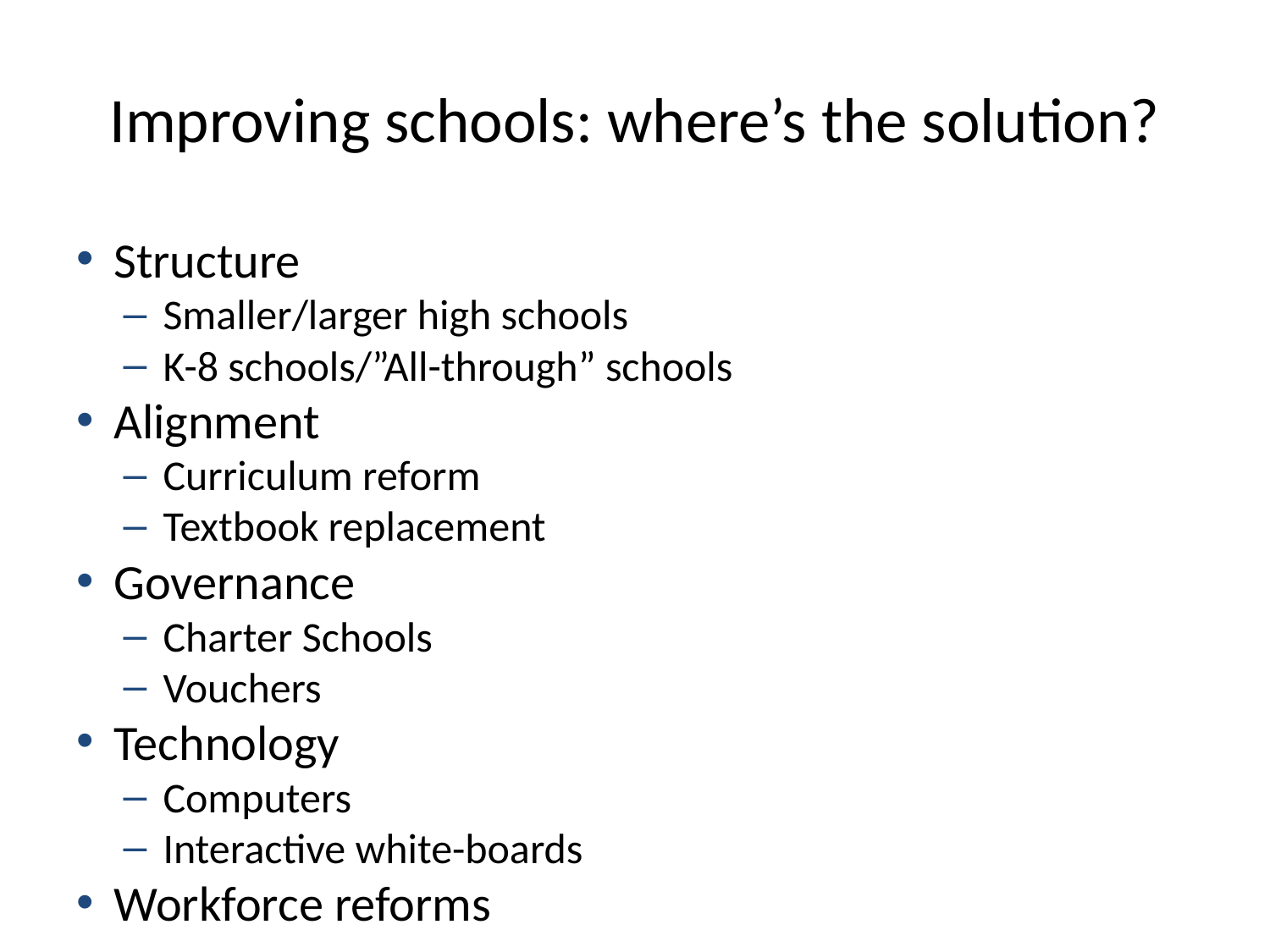

# Improving schools: where’s the solution?

Structure
Smaller/larger high schools
K-8 schools/”All-through” schools
Alignment
Curriculum reform
Textbook replacement
Governance
Charter Schools
Vouchers
Technology
Computers
Interactive white-boards
Workforce reforms